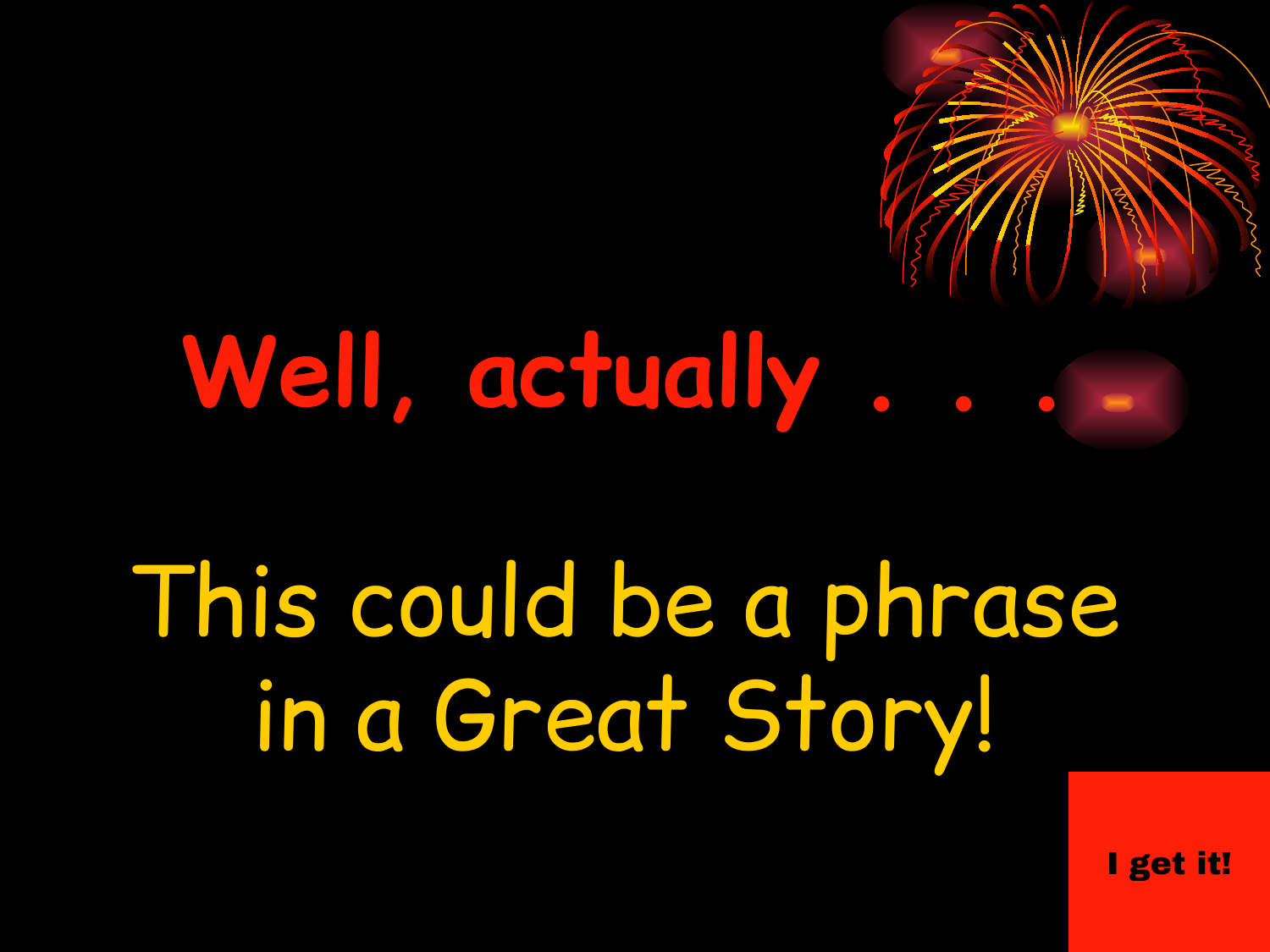

# Well, actually . . . This could be a phrase in a Great Story!
I get it!